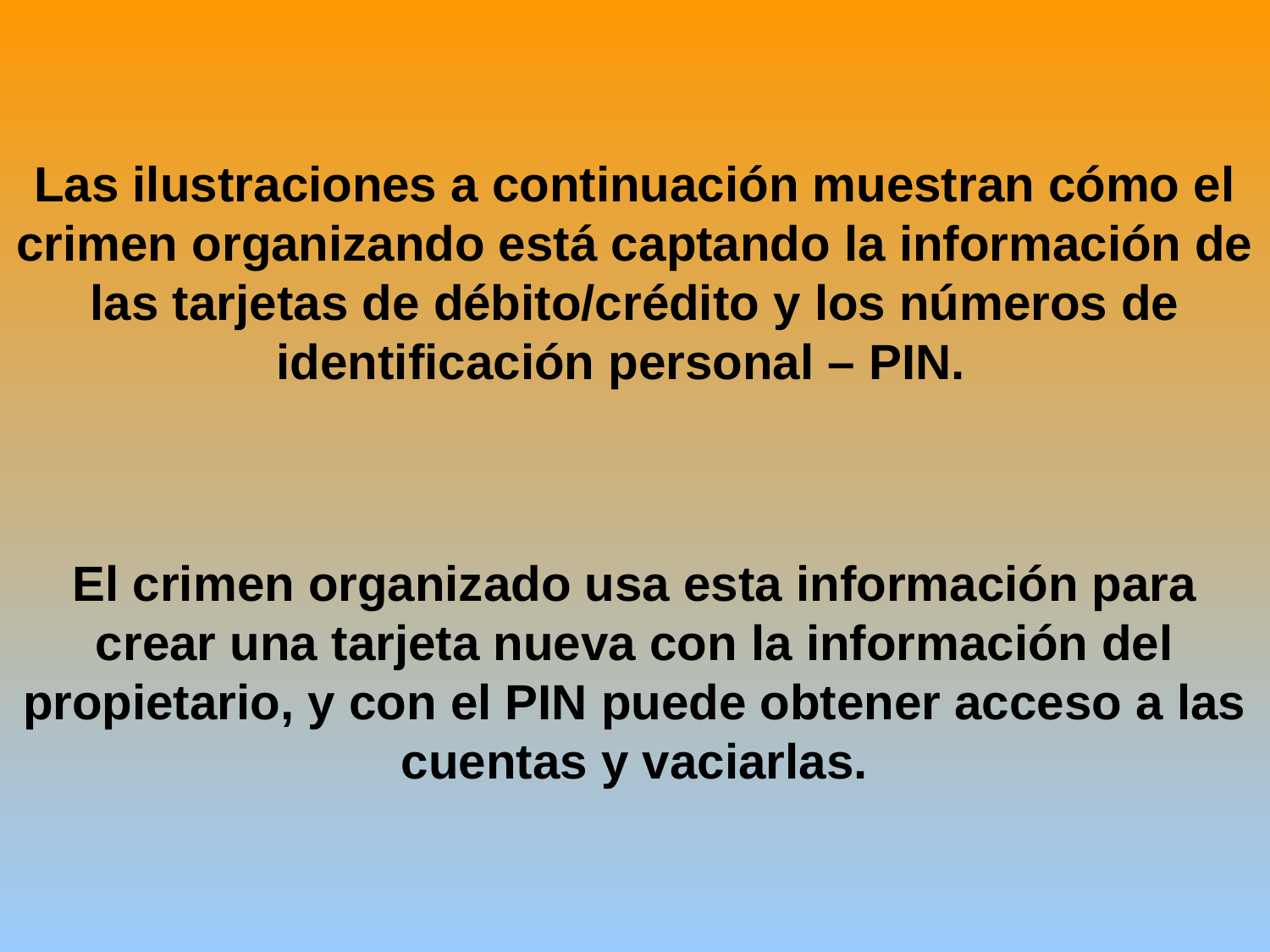

Las ilustraciones a continuación muestran cómo el crimen organizando está captando la información de las tarjetas de débito/crédito y los números de identificación personal – PIN.
El crimen organizado usa esta información para crear una tarjeta nueva con la información del propietario, y con el PIN puede obtener acceso a las cuentas y vaciarlas.